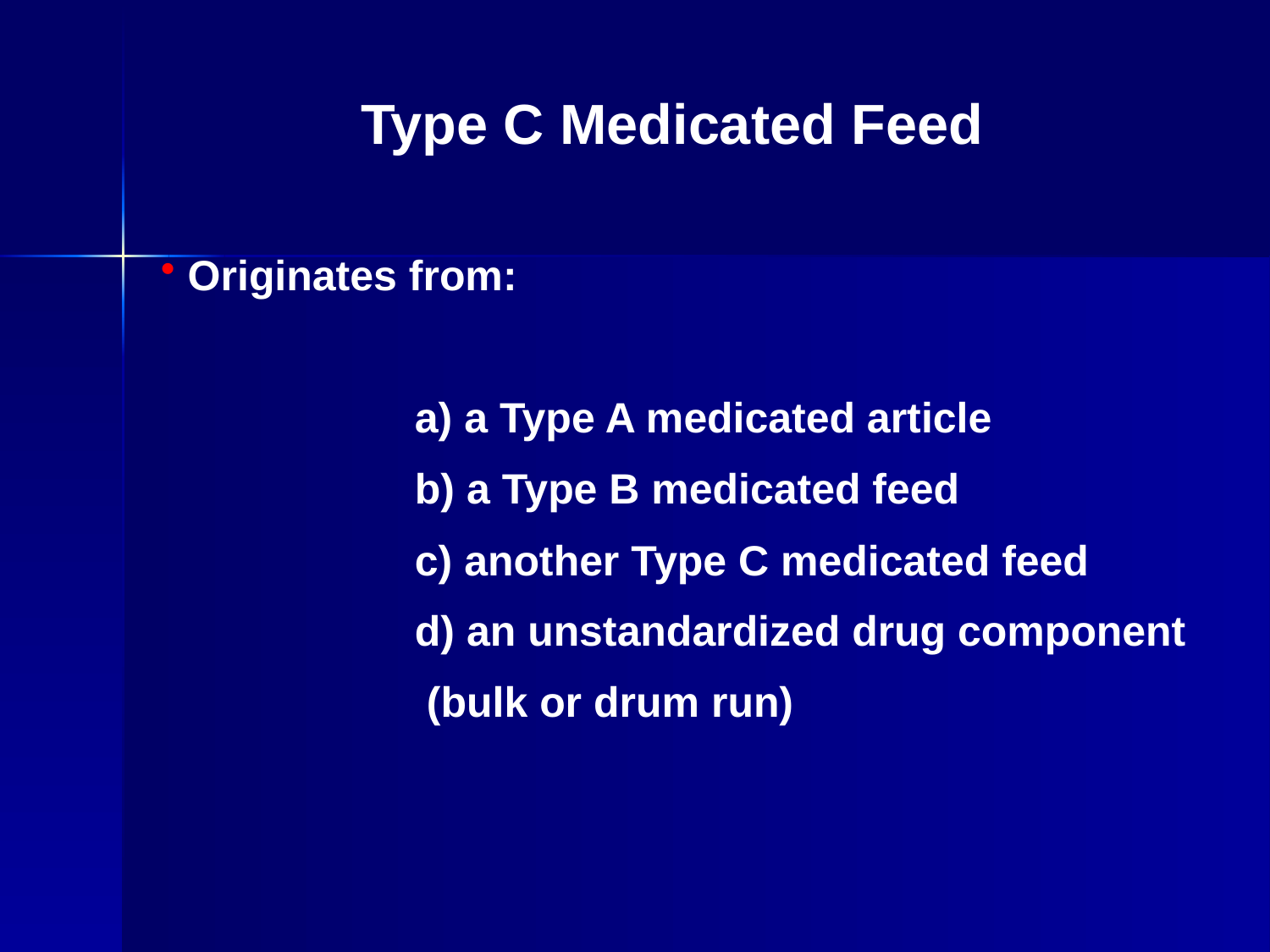

# Type C Medicated Feed
 Originates from:

		a) a Type A medicated article
	b) a Type B medicated feed
	c) another Type C medicated feed
	d) an unstandardized drug component
	 (bulk or drum run)